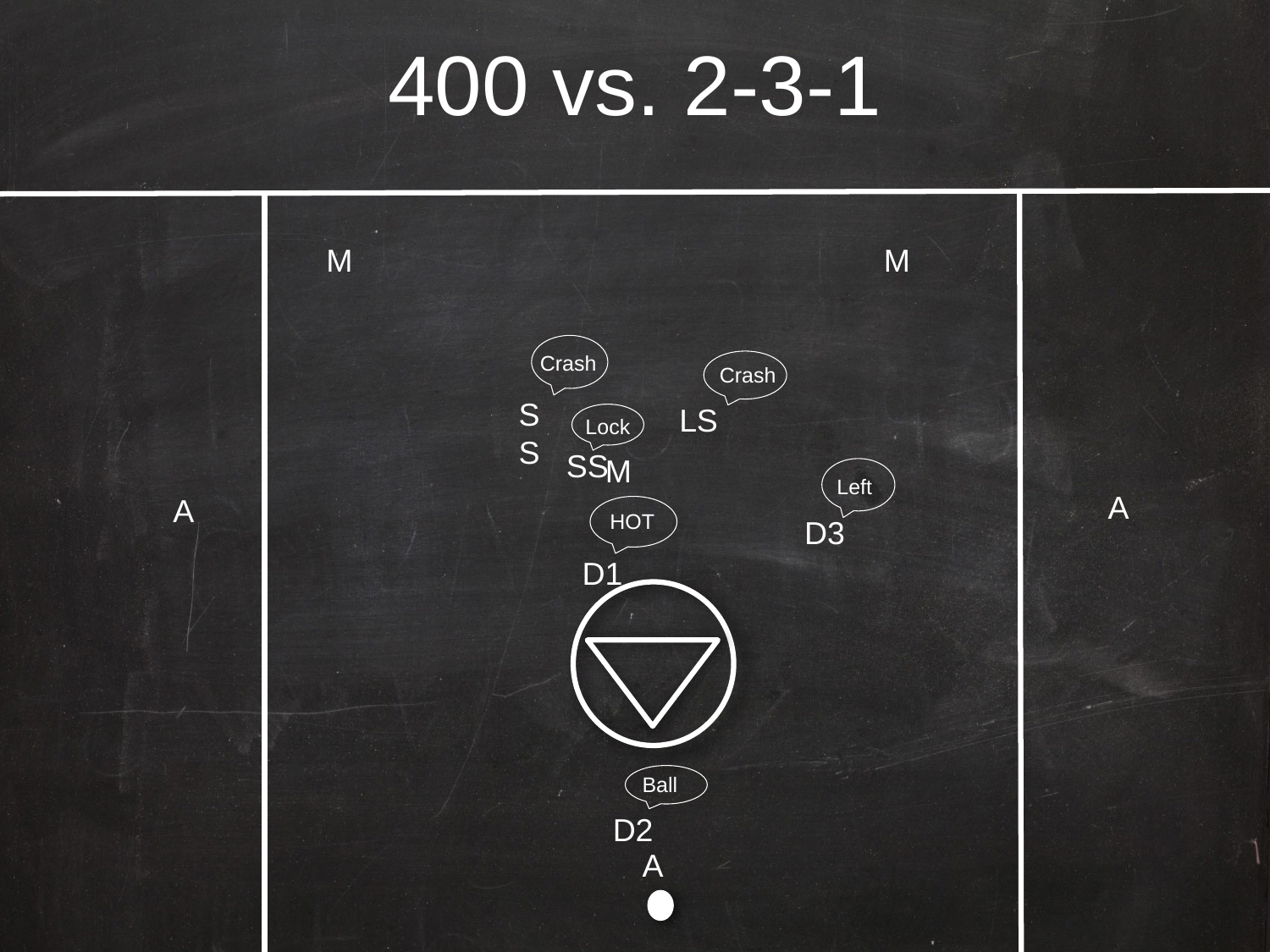

# 400 vs. 2-3-1
M
M

Crash

Crash
SS
LS

Lock
SS
M

Left
A
A

HOT
D3
D1

Ball
D2
A